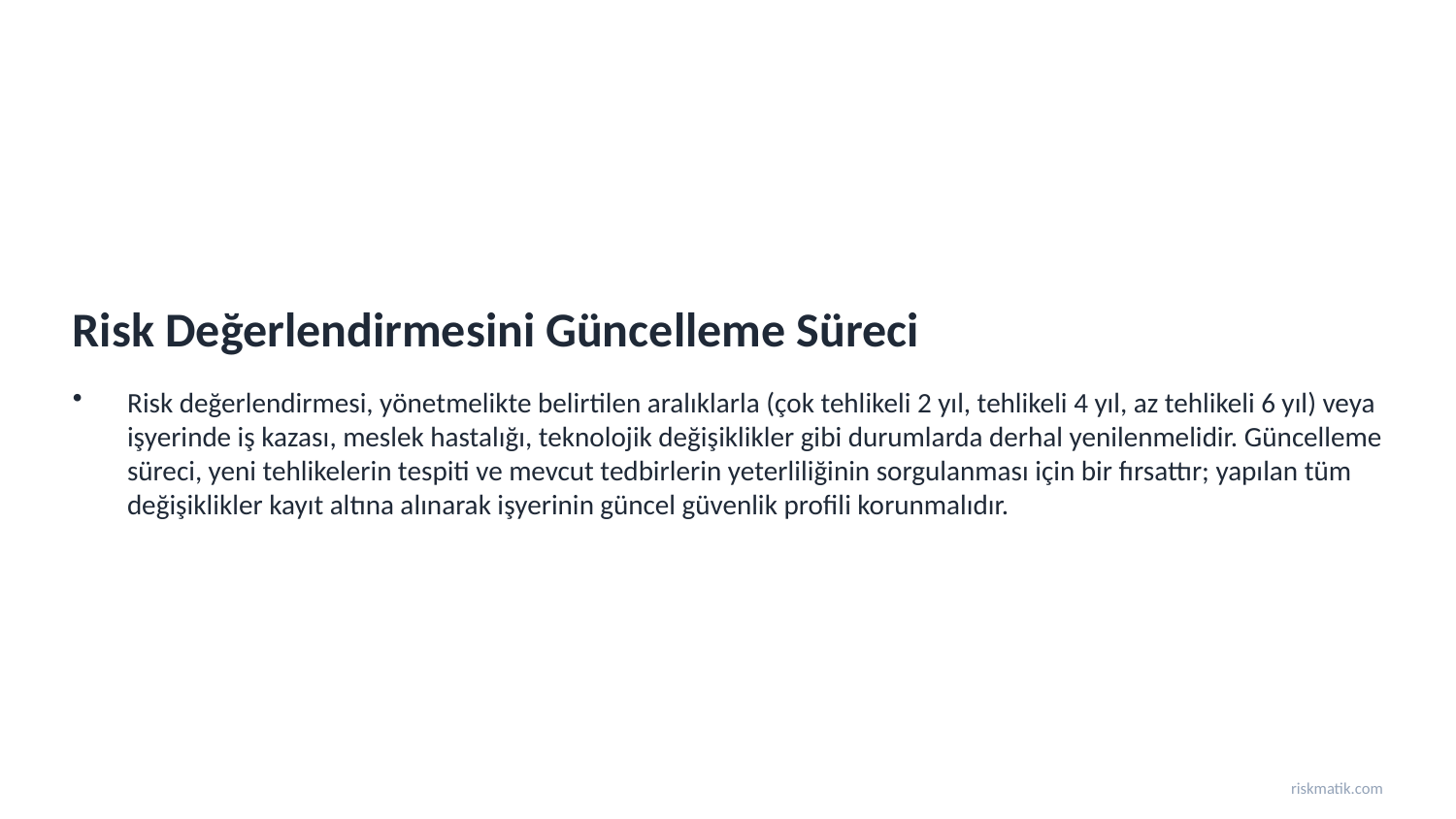

Risk Değerlendirmesini Güncelleme Süreci
Risk değerlendirmesi, yönetmelikte belirtilen aralıklarla (çok tehlikeli 2 yıl, tehlikeli 4 yıl, az tehlikeli 6 yıl) veya işyerinde iş kazası, meslek hastalığı, teknolojik değişiklikler gibi durumlarda derhal yenilenmelidir. Güncelleme süreci, yeni tehlikelerin tespiti ve mevcut tedbirlerin yeterliliğinin sorgulanması için bir fırsattır; yapılan tüm değişiklikler kayıt altına alınarak işyerinin güncel güvenlik profili korunmalıdır.
riskmatik.com